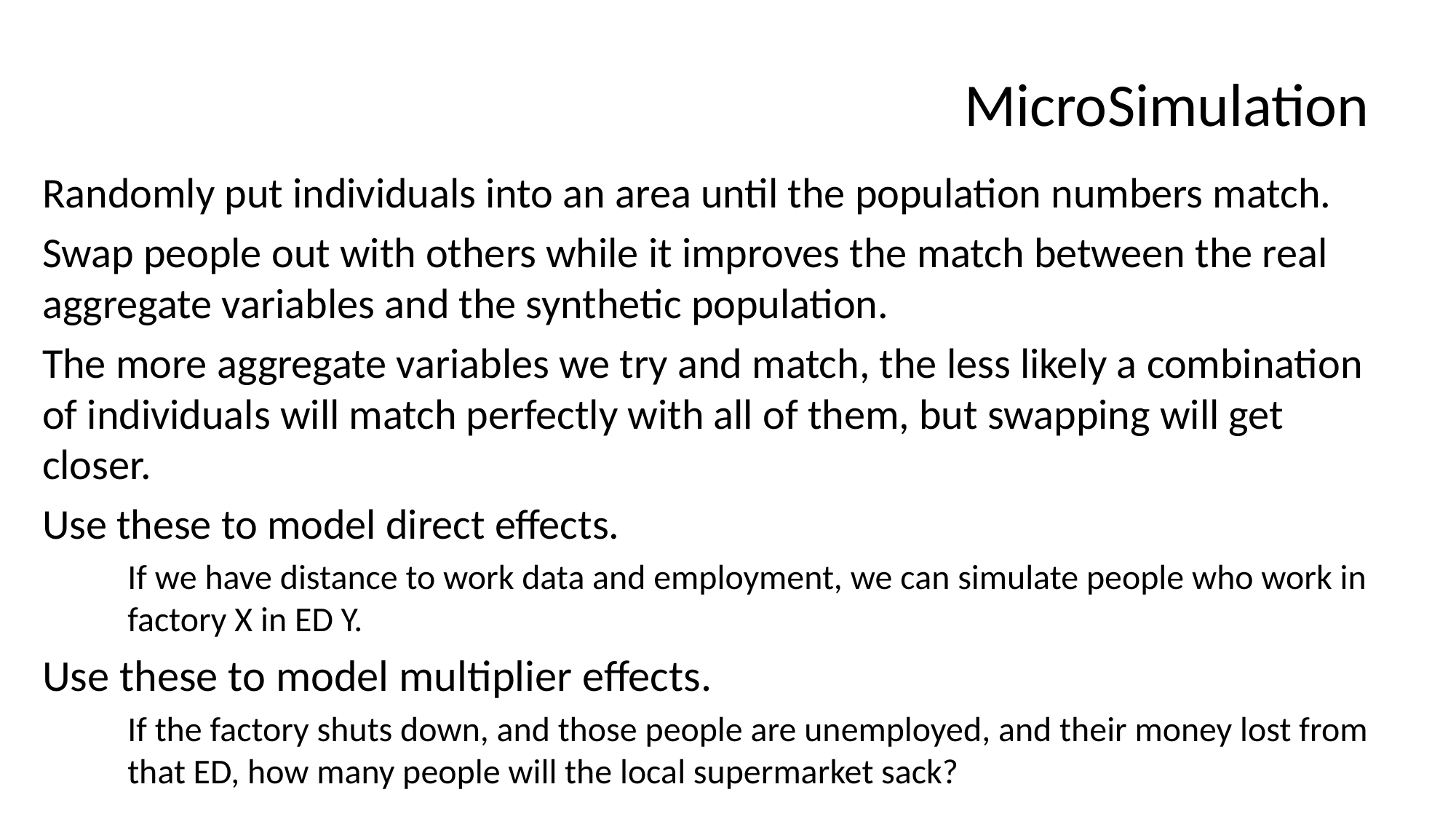

# MicroSimulation
Randomly put individuals into an area until the population numbers match.
Swap people out with others while it improves the match between the real aggregate variables and the synthetic population.
The more aggregate variables we try and match, the less likely a combination of individuals will match perfectly with all of them, but swapping will get closer.
Use these to model direct effects.
If we have distance to work data and employment, we can simulate people who work in factory X in ED Y.
Use these to model multiplier effects.
If the factory shuts down, and those people are unemployed, and their money lost from that ED, how many people will the local supermarket sack?